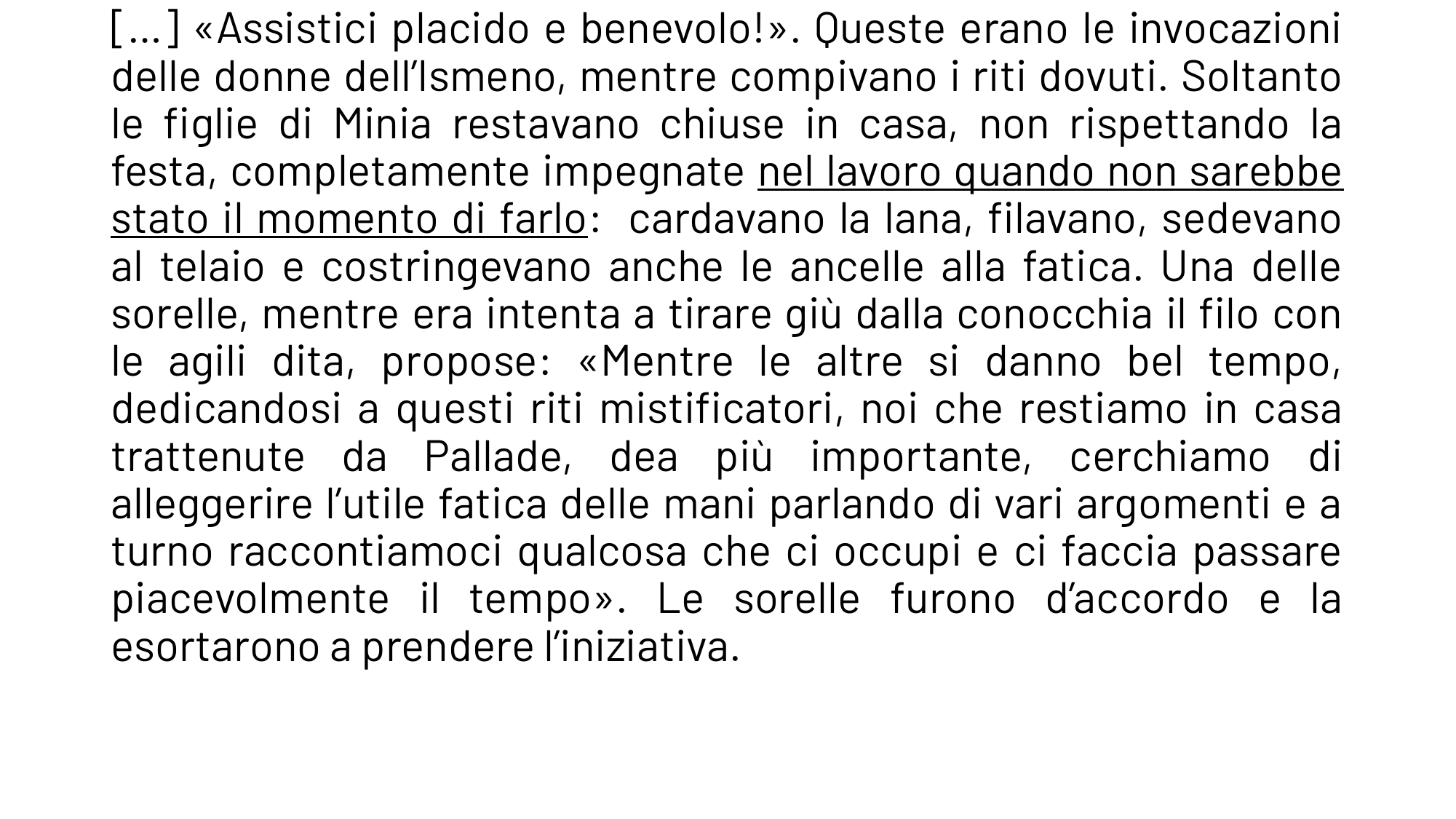

[…] «Assistici placido e benevolo!». Queste erano le invocazioni delle donne dell’Ismeno, mentre compivano i riti dovuti. Soltanto le figlie di Minia restavano chiuse in casa, non rispettando la festa, completamente impegnate nel lavoro quando non sarebbe stato il momento di farlo:  cardavano la lana, filavano, sedevano al telaio e costringevano anche le ancelle alla fatica. Una delle sorelle, mentre era intenta a tirare giù dalla conocchia il filo con le agili dita, propose: «Mentre le altre si danno bel tempo, dedicandosi a questi riti mistificatori, noi che restiamo in casa trattenute da Pallade, dea più importante, cerchiamo di alleggerire l’utile fatica delle mani parlando di vari argomenti e a turno raccontiamoci qualcosa che ci occupi e ci faccia passare piacevolmente il tempo». Le sorelle furono d’accordo e la esortarono a prendere l’iniziativa.